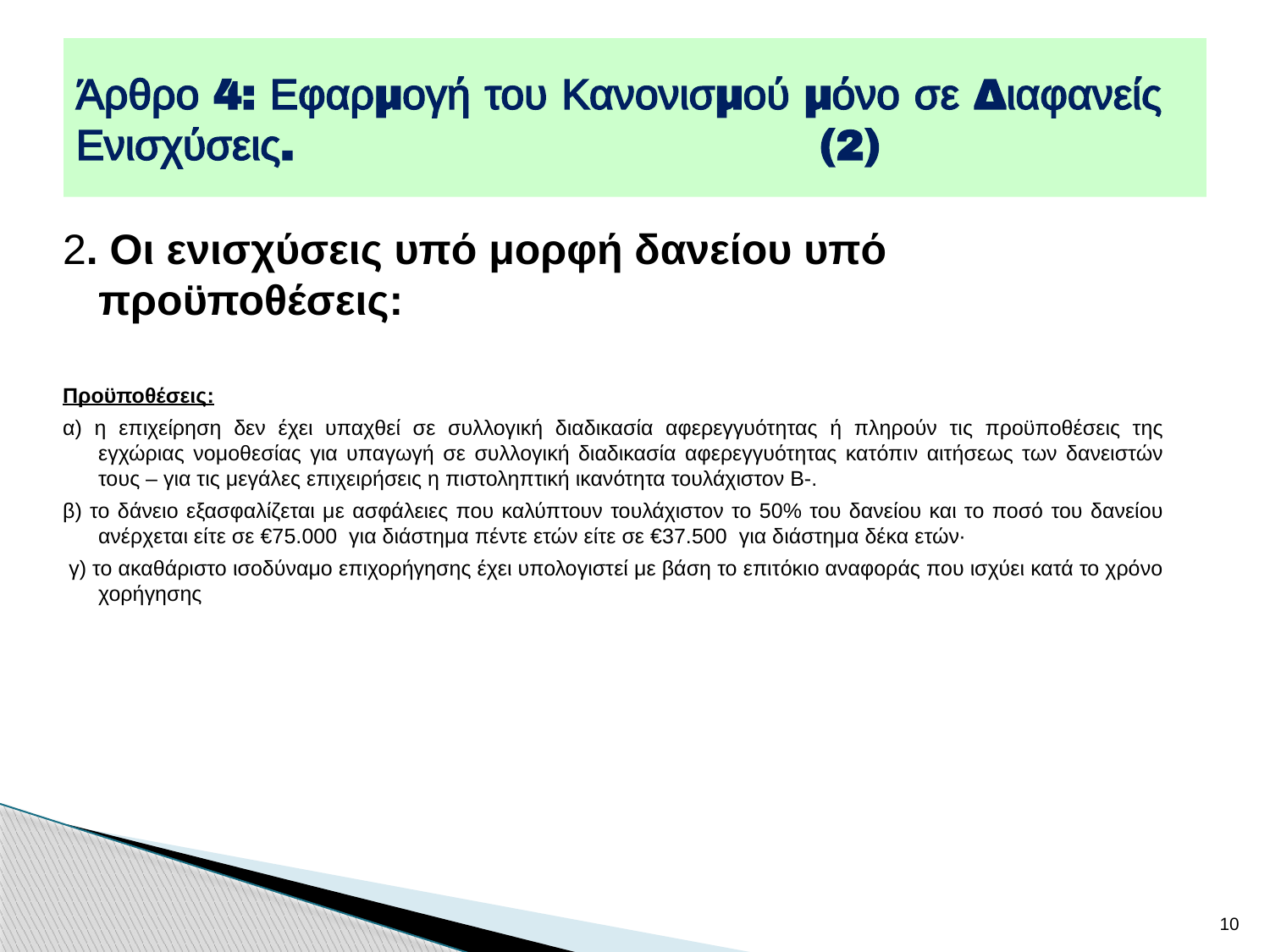

# Άρθρο 4: Εφαρμογή του Κανονισμού μόνο σε Διαφανείς Ενισχύσεις.                                     (2)

2. Οι ενισχύσεις υπό μορφή δανείου υπό προϋποθέσεις:
Προϋποθέσεις:
α) η επιχείρηση δεν έχει υπαχθεί σε συλλογική διαδικασία αφερεγγυότητας ή πληρούν τις προϋποθέσεις της εγχώριας νομοθεσίας για υπαγωγή σε συλλογική διαδικασία αφερεγγυότητας κατόπιν αιτήσεως των δανειστών τους – για τις μεγάλες επιχειρήσεις η πιστοληπτική ικανότητα τουλάχιστον Β-.
β) το δάνειο εξασφαλίζεται με ασφάλειες που καλύπτουν τουλάχιστον το 50% του δανείου και το ποσό του δανείου ανέρχεται είτε σε €75.000  για διάστημα πέντε ετών είτε σε €37.500  για διάστημα δέκα ετών·
 γ) το ακαθάριστο ισοδύναμο επιχορήγησης έχει υπολογιστεί με βάση το επιτόκιο αναφοράς που ισχύει κατά το χρόνο χορήγησης

10